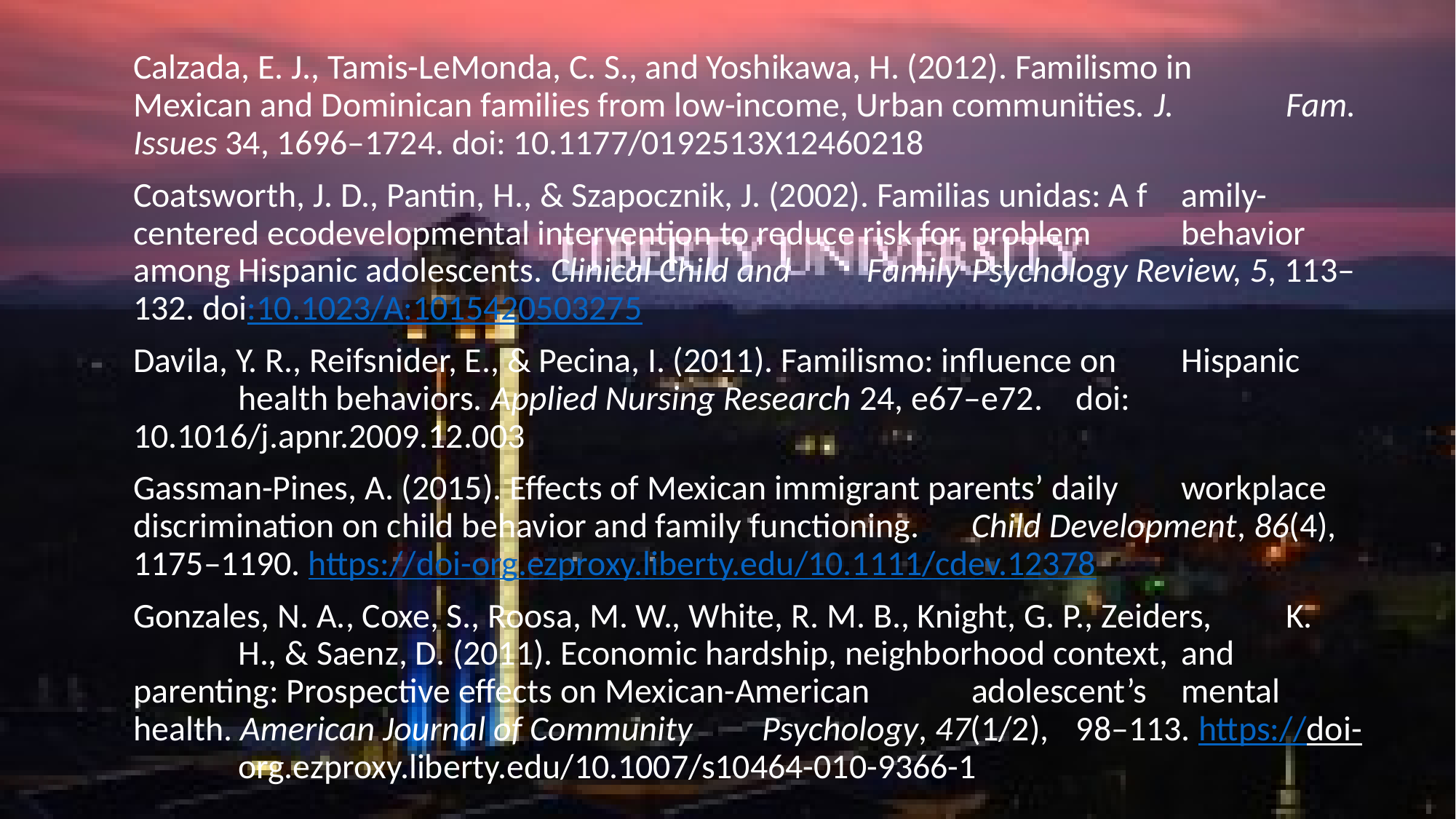

Calzada, E. J., Tamis-LeMonda, C. S., and Yoshikawa, H. (2012). Familismo in 	Mexican and Dominican families from low-income, Urban communities. J. 	Fam. Issues 34, 1696–1724. doi: 10.1177/0192513X12460218
Coatsworth, J. D., Pantin, H., & Szapocznik, J. (2002). Familias unidas: A f	amily-	centered ecodevelopmental intervention to reduce risk for 	problem 	behavior among Hispanic adolescents. Clinical Child and 	Family 	Psychology Review, 5, 113–132. doi:10.1023/A:1015420503275
Davila, Y. R., Reifsnider, E., & Pecina, I. (2011). Familismo: influence on 	Hispanic 	health behaviors. Applied Nursing Research 24, e67–e72. 	doi: 	10.1016/j.apnr.2009.12.003
Gassman-Pines, A. (2015). Effects of Mexican immigrant parents’ daily 	workplace discrimination on child behavior and family functioning. 	Child Development, 86(4), 1175–1190. https://doi-	org.ezproxy.liberty.edu/10.1111/cdev.12378
Gonzales, N. A., Coxe, S., Roosa, M. W., White, R. M. B., Knight, G. P., Zeiders, 	K. 	H., & Saenz, D. (2011). Economic hardship, neighborhood context, 	and 	parenting: Prospective effects on Mexican-American 	adolescent’s 	mental health. American Journal of Community 	Psychology, 47(1/2), 	98–113. https://doi-	org.ezproxy.liberty.edu/10.1007/s10464-010-9366-1